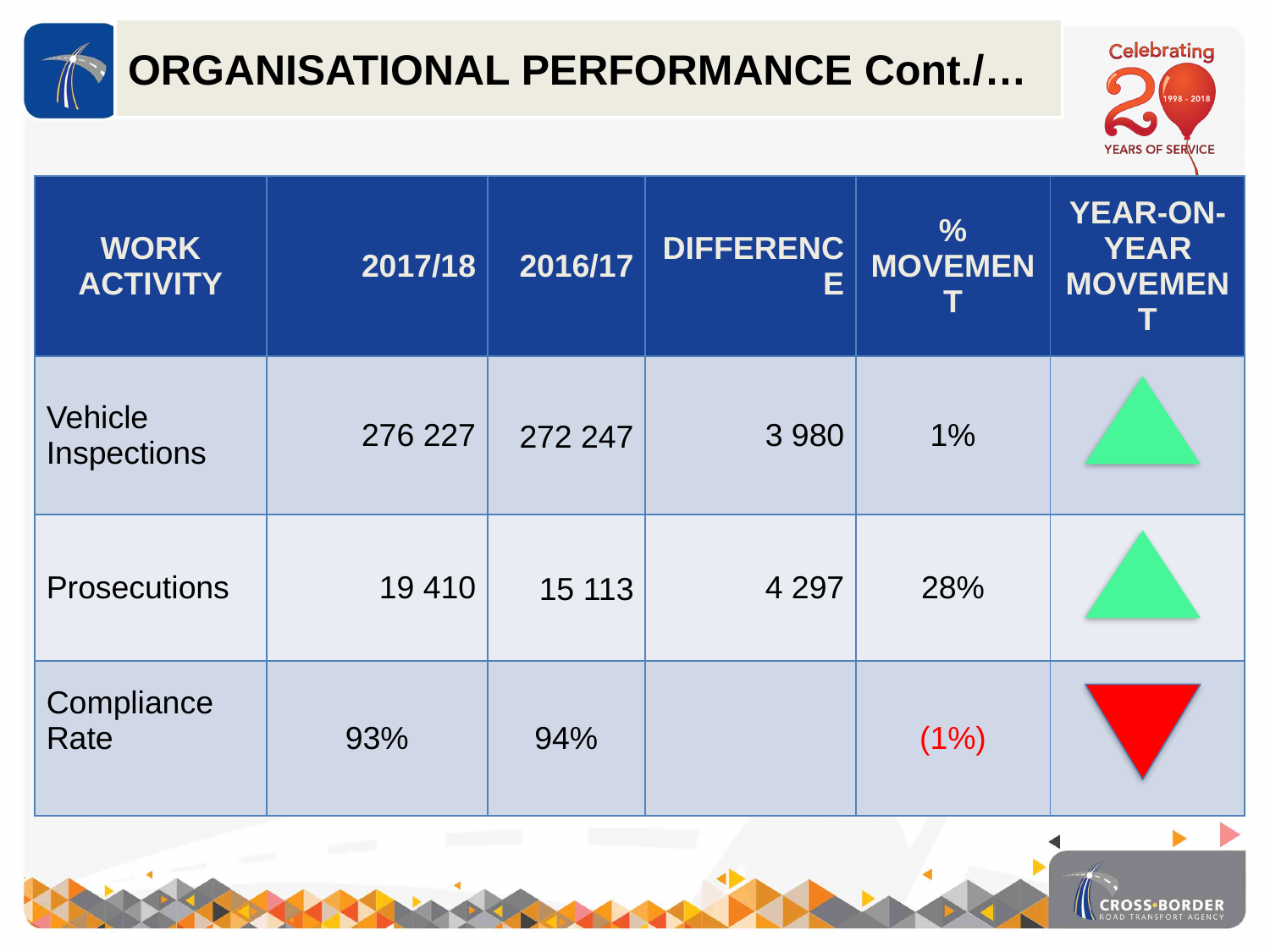

ORGANISATIONAL PERFORMANCE Cont./…

| Work Activity | 2017/18 | 2016/17 | Difference | % Movement | Year-on-year movement |
| --- | --- | --- | --- | --- | --- |
| Vehicle Inspections | 276 227 | 272 247 | 3 980 | 1% |  |
| Prosecutions | 19 410 | 15 113 | 4 297 | 28% |  |
| Compliance Rate | 93% | 94% |  | (1%) |  |